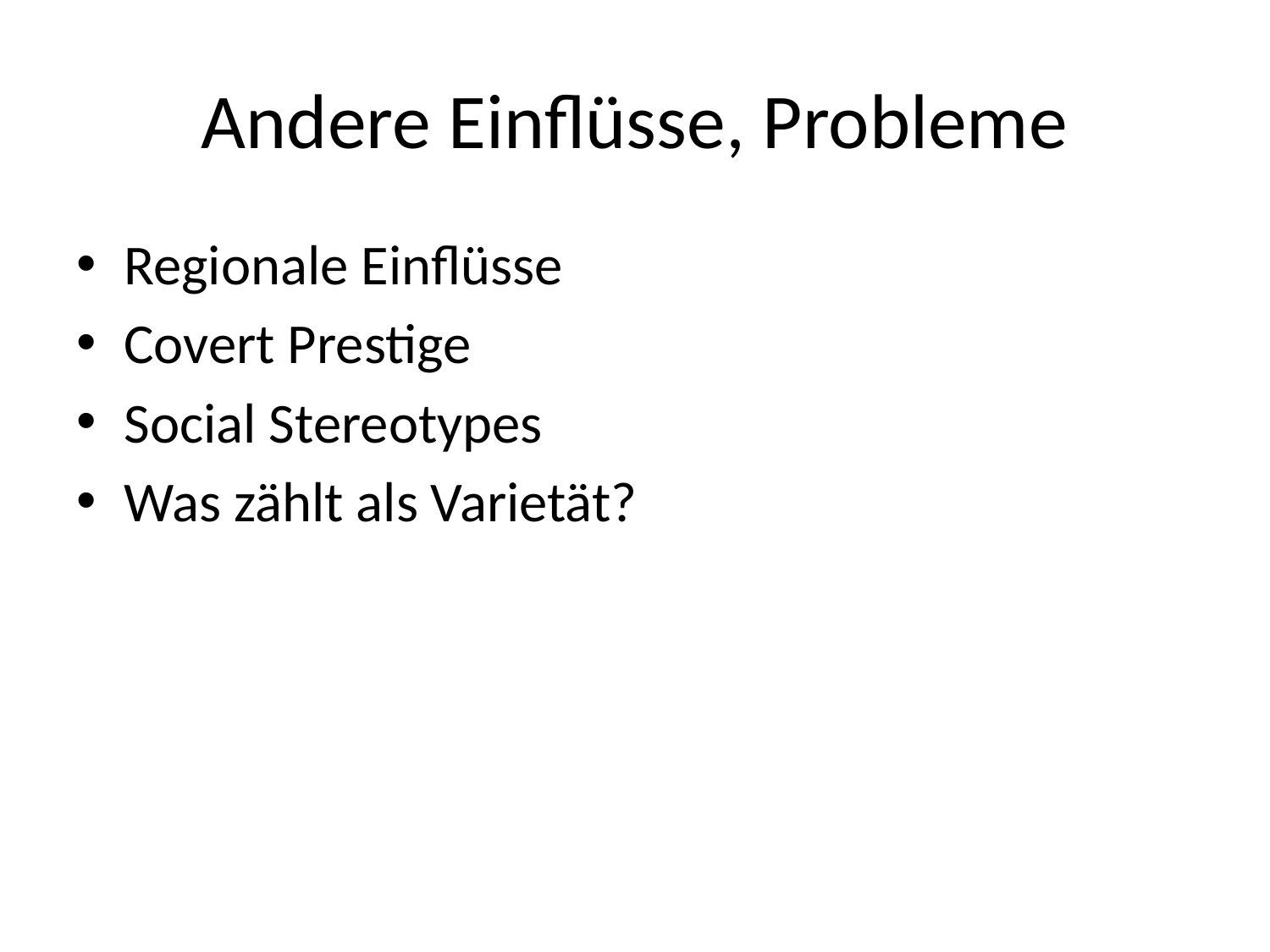

# Andere Einflüsse, Probleme
Regionale Einflüsse
Covert Prestige
Social Stereotypes
Was zählt als Varietät?